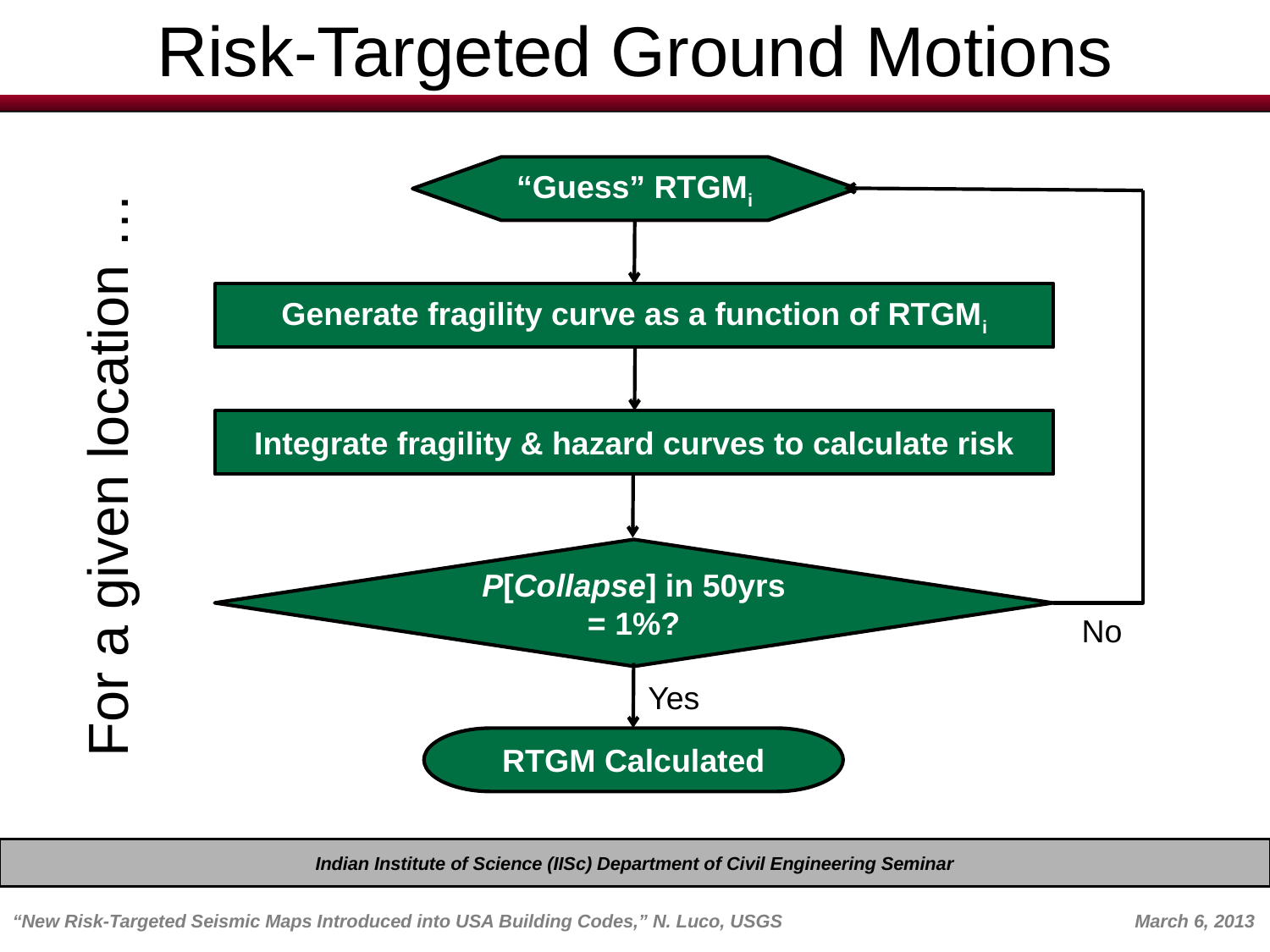

# Risk-Targeted Ground Motions

“Guess” RTGMi
Generate fragility curve as a function of RTGMi
Integrate fragility & hazard curves to calculate risk
For a given location …
P[Collapse] in 50yrs
= 1%?
No
Yes
RTGM Calculated
Indian Institute of Science (IISc) Department of Civil Engineering Seminar
“New Risk-Targeted Seismic Maps Introduced into USA Building Codes,” N. Luco, USGS	                                              March 6, 2013